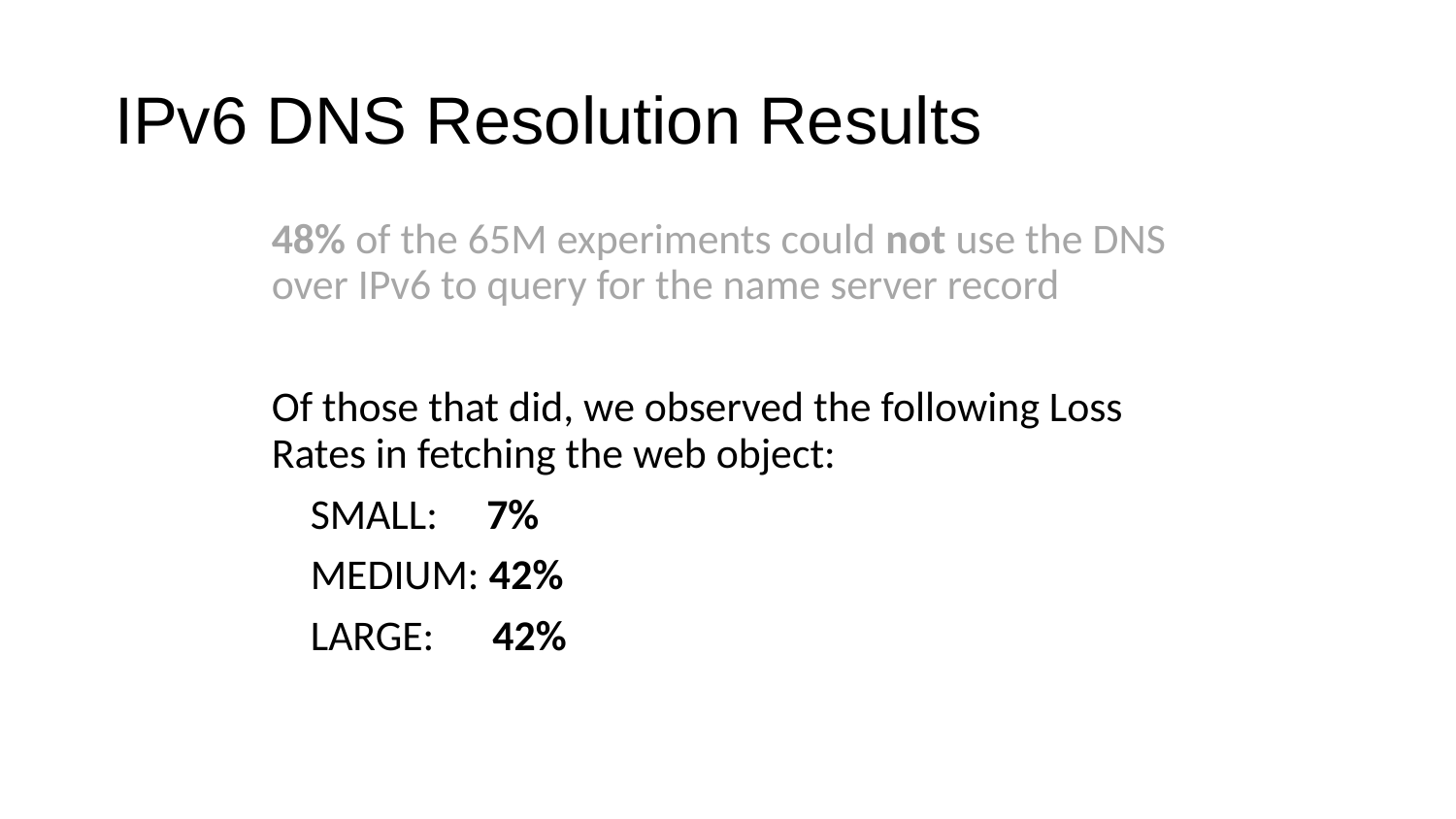

# IPv6 DNS Resolution Results
48% of the 65M experiments could not use the DNS over IPv6 to query for the name server record

Of those that did, we observed the following Loss Rates in fetching the web object:
    SMALL:     7%
    MEDIUM: 42%
    LARGE:      42%